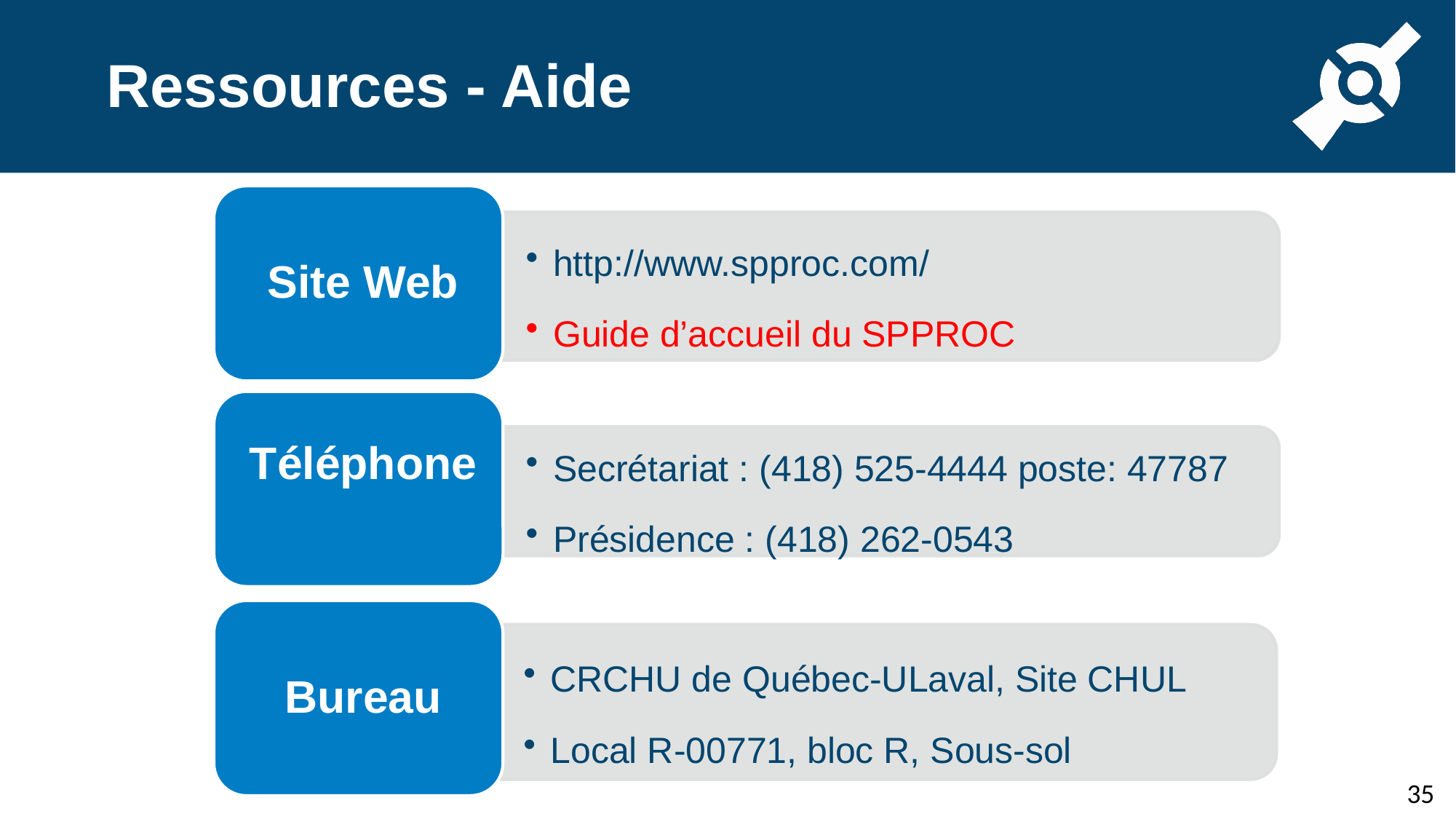

# Ressources - Aide
http://www.spproc.com/
Guide d’accueil du SPPROC
Site Web
Secrétariat : (418) 525-4444 poste: 47787
Présidence : (418) 262-0543
Téléphone
CRCHU de Québec-ULaval, Site CHUL
Local R-00771, bloc R, Sous-sol
Bureau